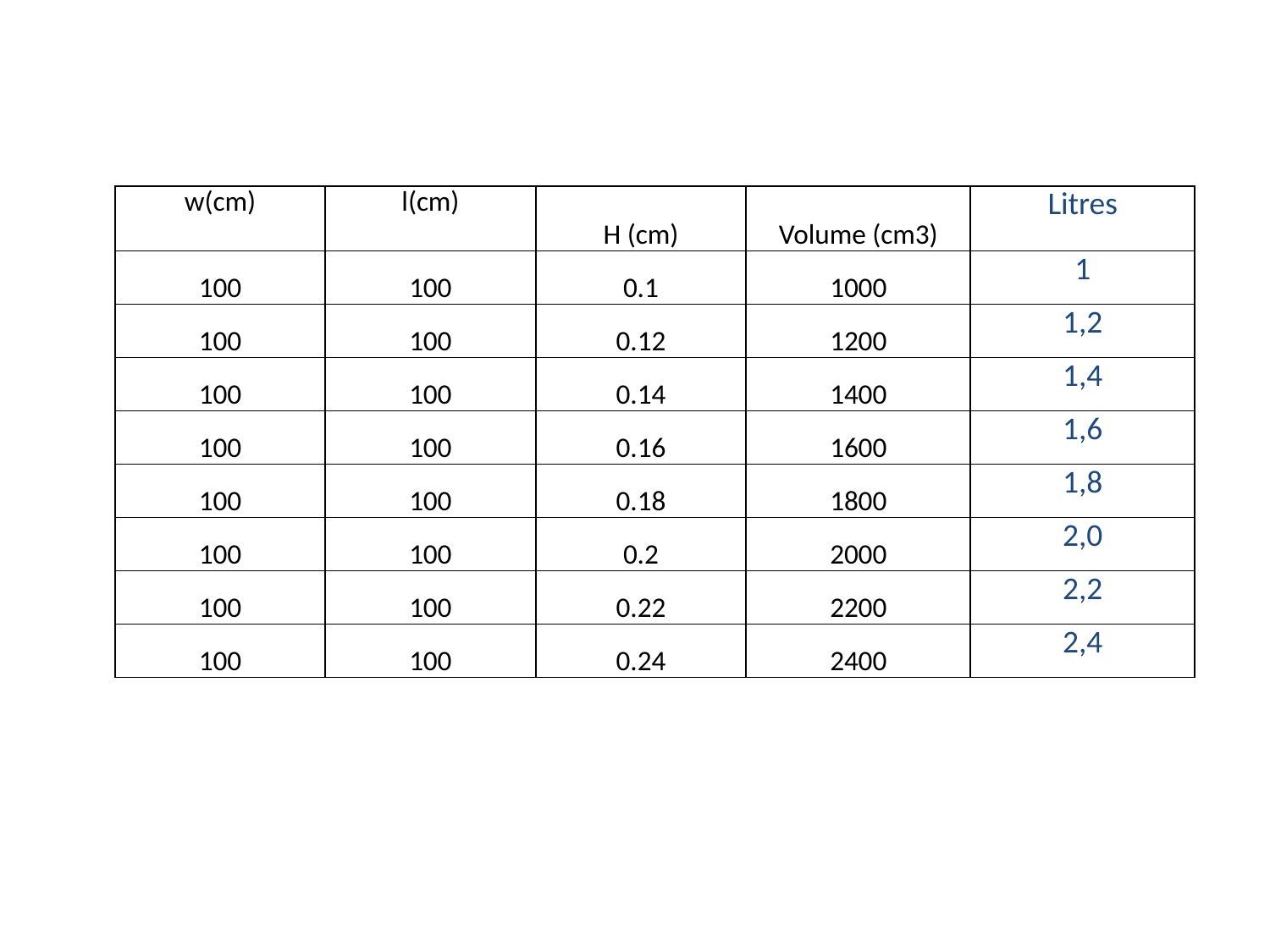

| w(cm) | l(cm) | H (cm) | Volume (cm3) | Litres |
| --- | --- | --- | --- | --- |
| 100 | 100 | 0.1 | 1000 | 1 |
| 100 | 100 | 0.12 | 1200 | 1,2 |
| 100 | 100 | 0.14 | 1400 | 1,4 |
| 100 | 100 | 0.16 | 1600 | 1,6 |
| 100 | 100 | 0.18 | 1800 | 1,8 |
| 100 | 100 | 0.2 | 2000 | 2,0 |
| 100 | 100 | 0.22 | 2200 | 2,2 |
| 100 | 100 | 0.24 | 2400 | 2,4 |